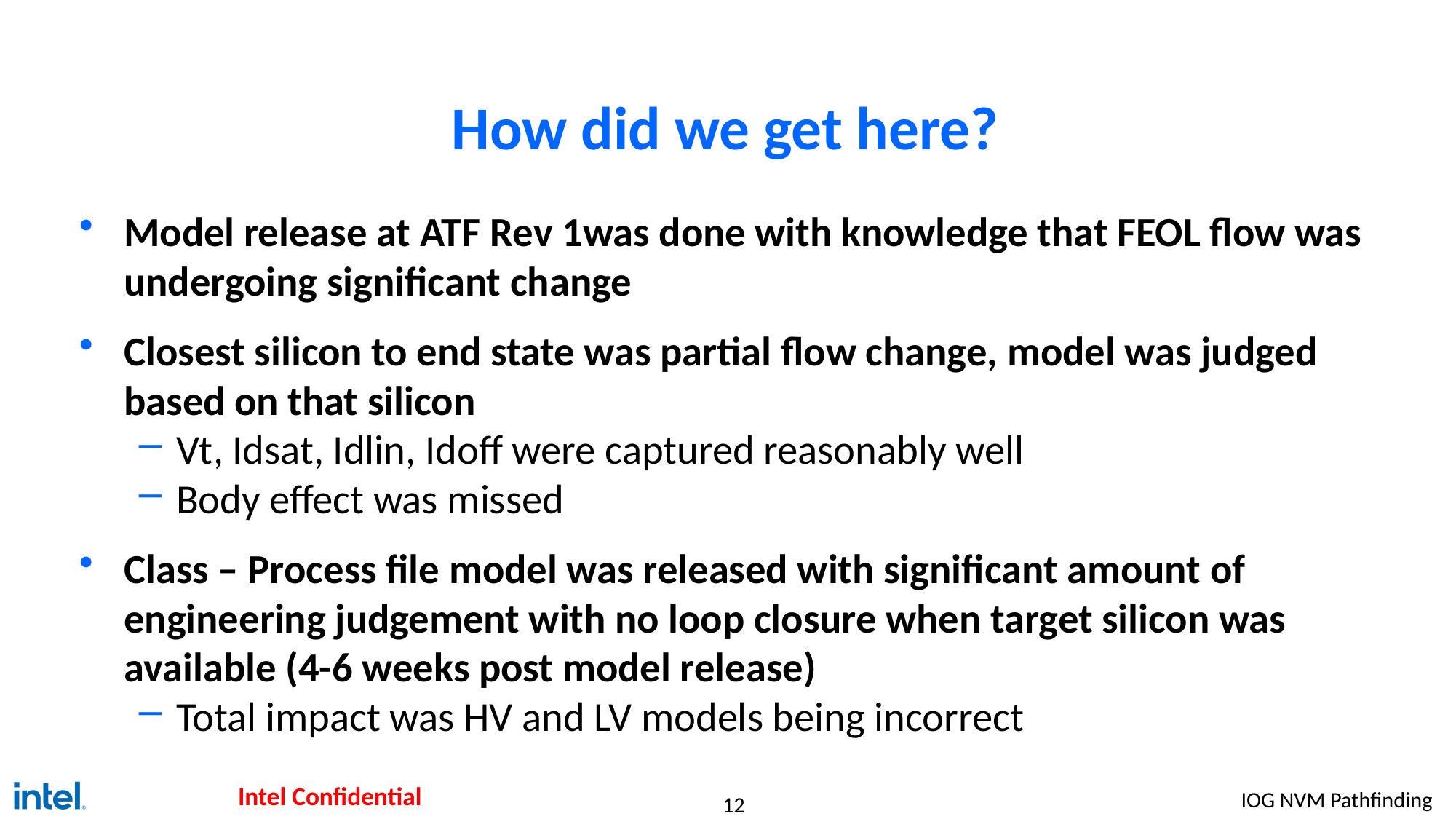

# How did we get here?
Model release at ATF Rev 1was done with knowledge that FEOL flow was undergoing significant change
Closest silicon to end state was partial flow change, model was judged based on that silicon
Vt, Idsat, Idlin, Idoff were captured reasonably well
Body effect was missed
Class – Process file model was released with significant amount of engineering judgement with no loop closure when target silicon was available (4-6 weeks post model release)
Total impact was HV and LV models being incorrect